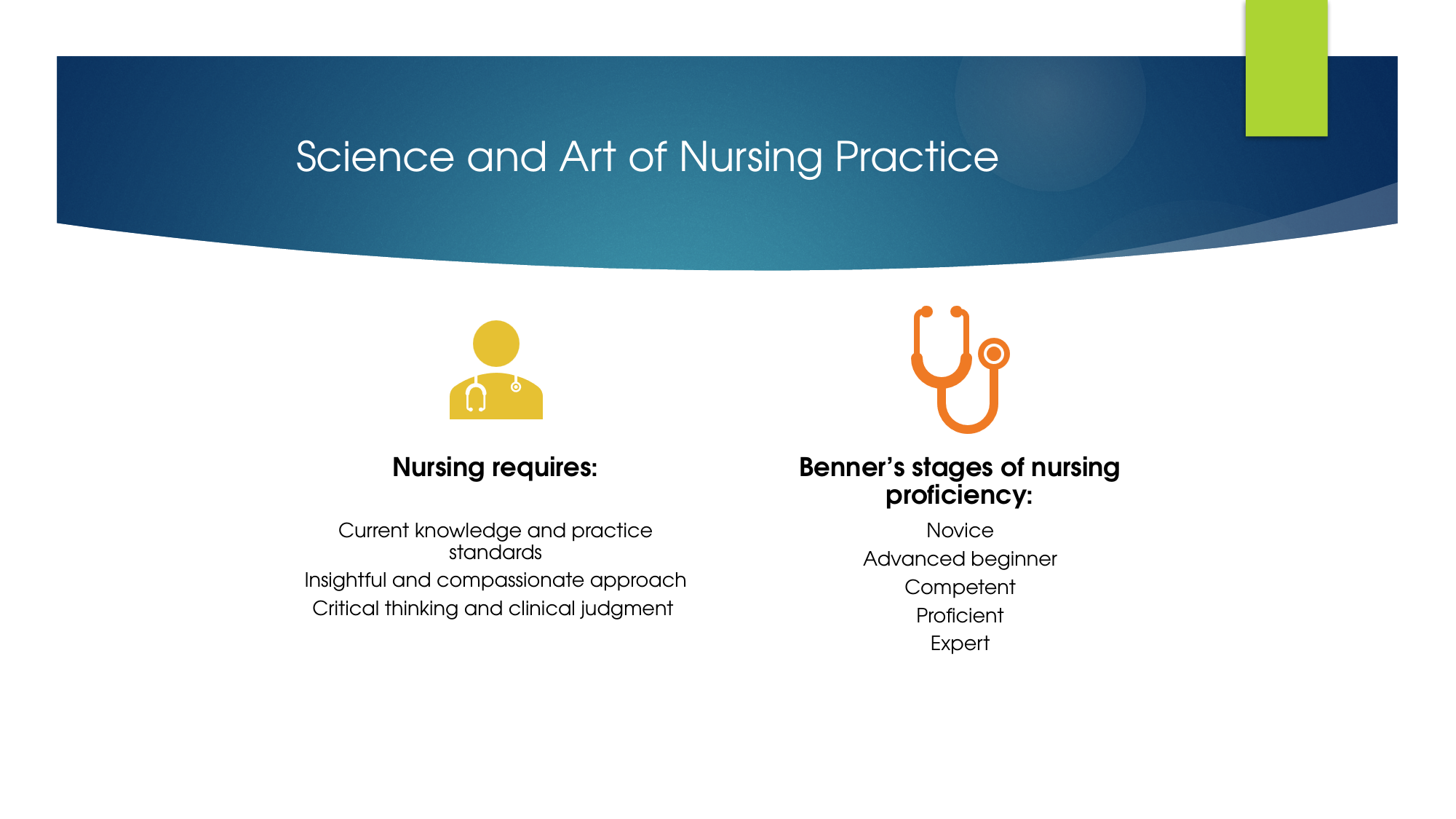

# Science and Art of Nursing Practice
Nursing requires:
Current knowledge and practice standards
Insightful and compassionate approach
Critical thinking and clinical judgment
Benner’s stages of nursing proficiency:
Novice
Advanced beginner
Competent
Proficient
Expert